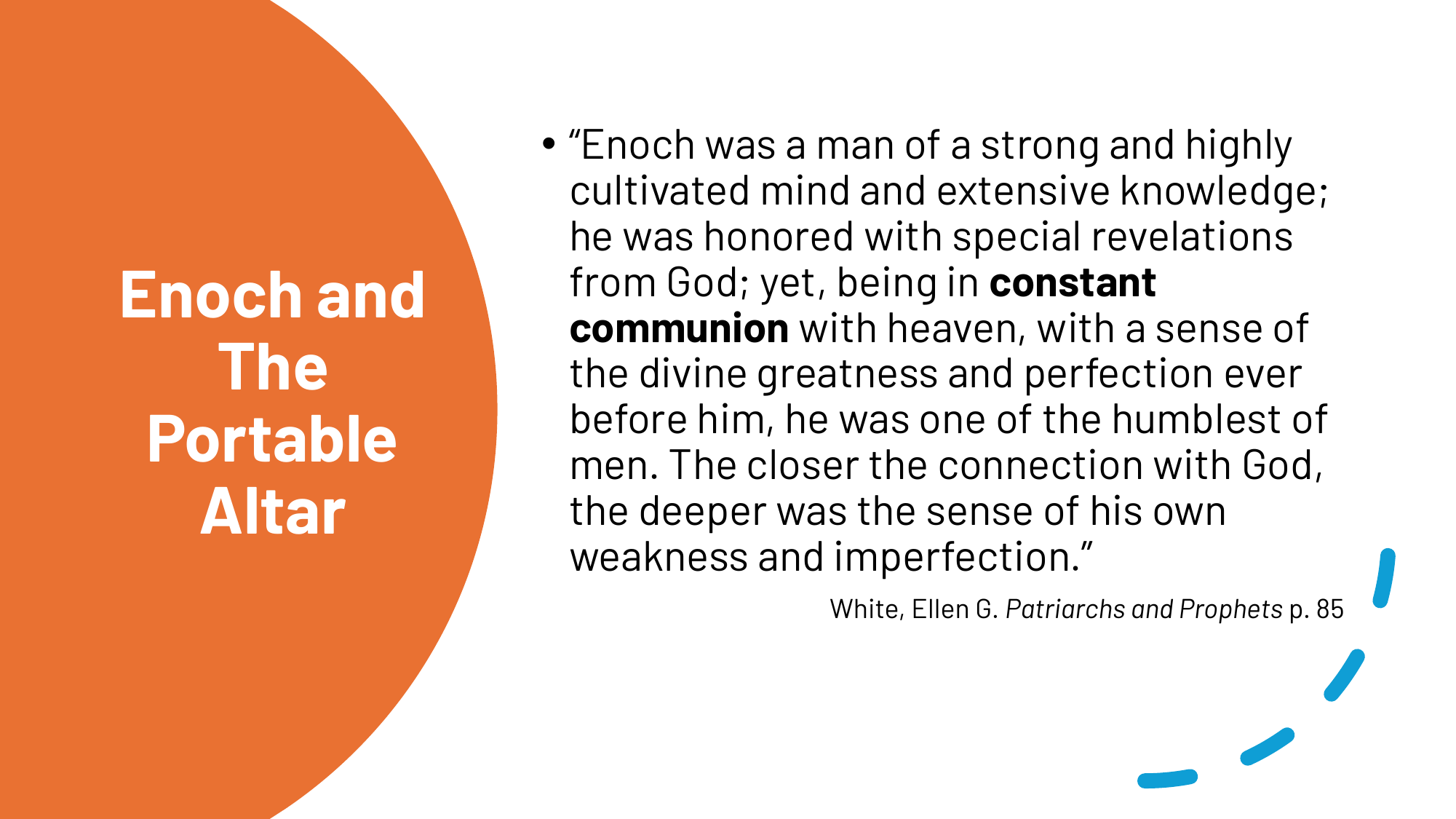

“Enoch was a man of a strong and highly cultivated mind and extensive knowledge; he was honored with special revelations from God; yet, being in constant communion with heaven, with a sense of the divine greatness and perfection ever before him, he was one of the humblest of men. The closer the connection with God, the deeper was the sense of his own weakness and imperfection.”
White, Ellen G. Patriarchs and Prophets p. 85

# Enoch and The Portable Altar